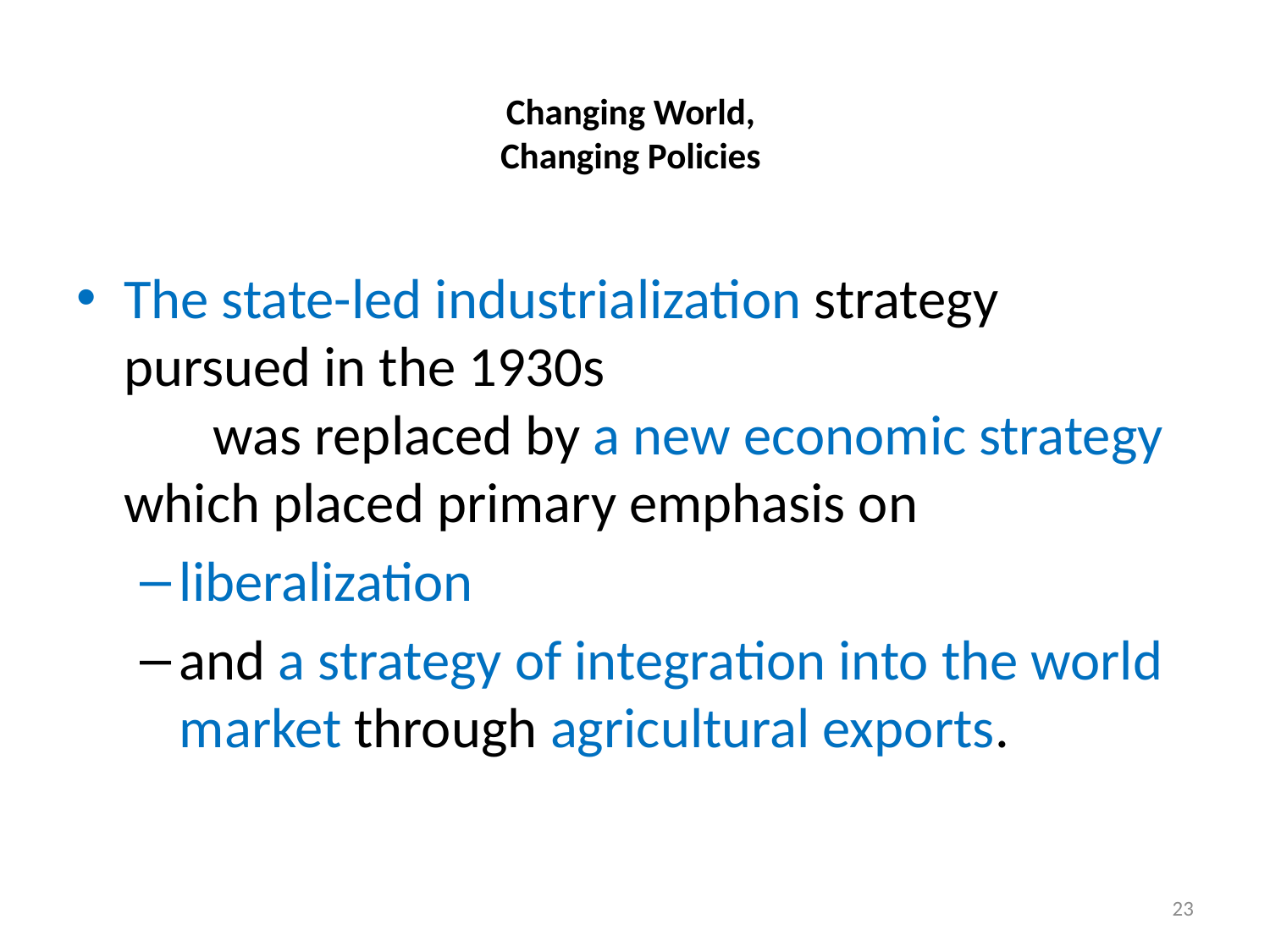

# Changing World, Changing Policies
The state-led industrialization strategy pursued in the 1930s                                                      was replaced by a new economic strategy which placed primary emphasis on
liberalization
and a strategy of integration into the world market through agricultural exports.

23